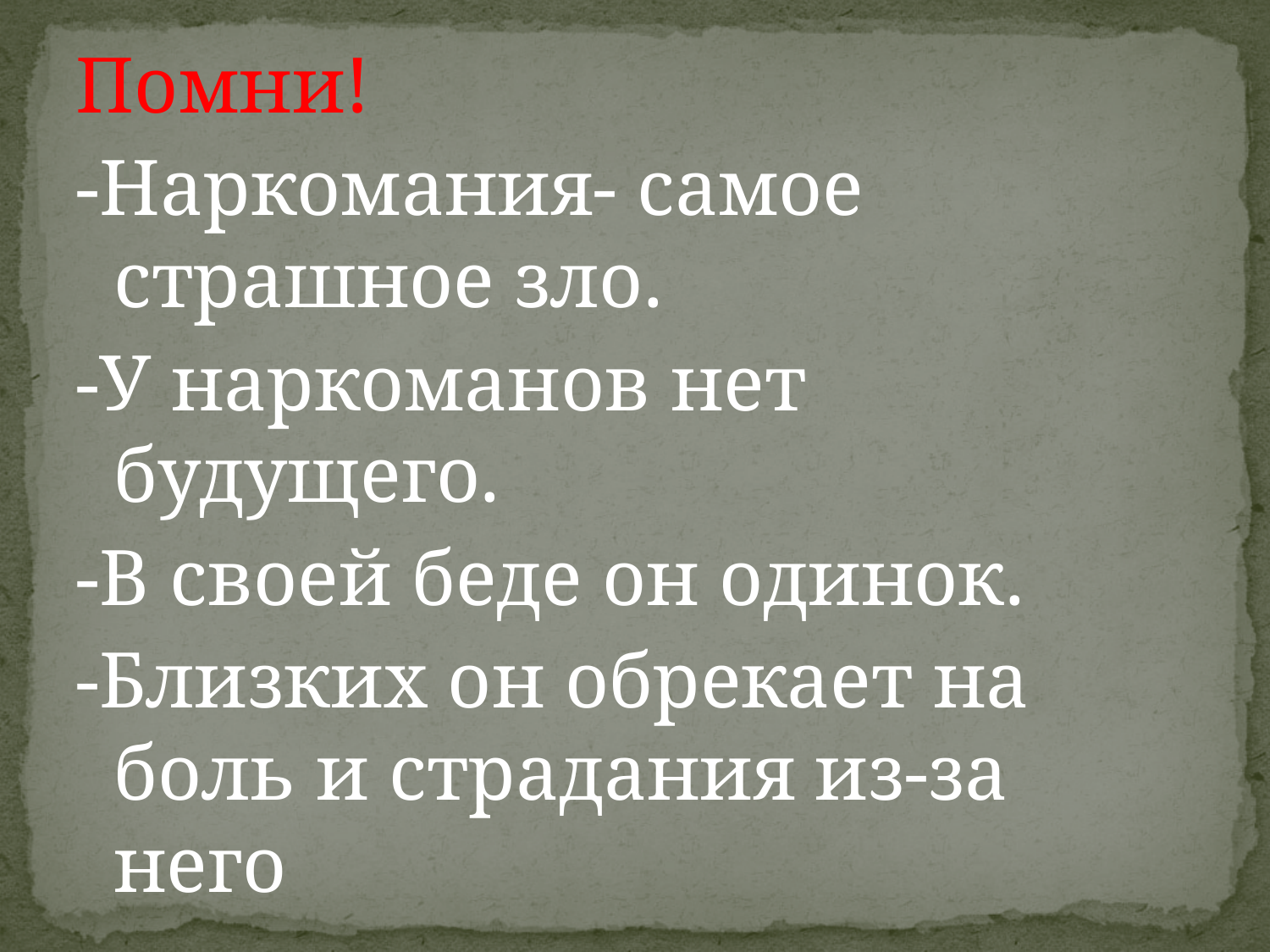

Помни!
-Наркомания- самое страшное зло.
-У наркоманов нет будущего.
-В своей беде он одинок.
-Близких он обрекает на боль и страдания из-за него